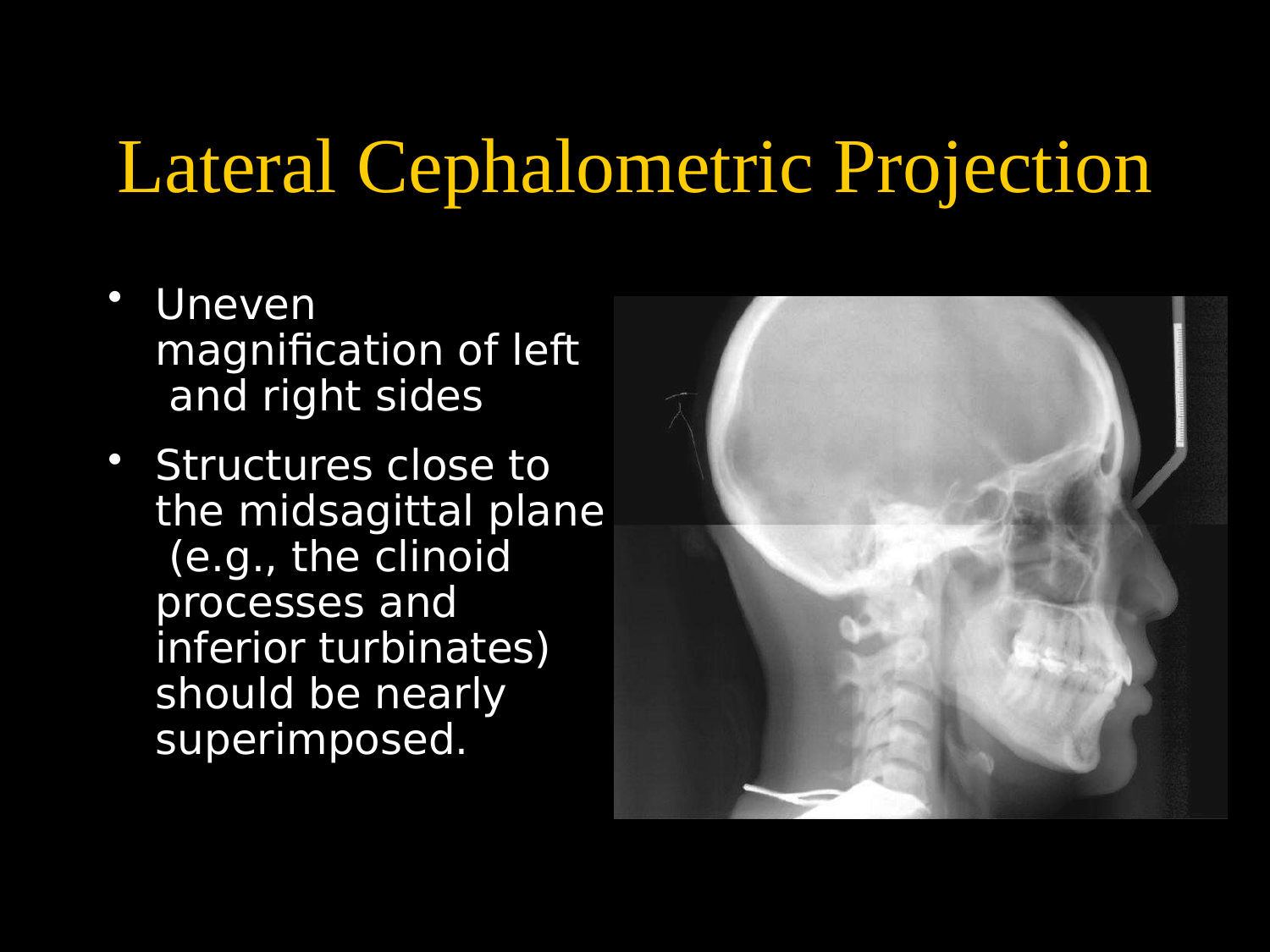

# Lateral Cephalometric Projection
Uneven  magnification of left  and right sides
Structures close to  the midsagittal plane  (e.g., the clinoid  processes and  inferior turbinates)  should be nearly  superimposed.